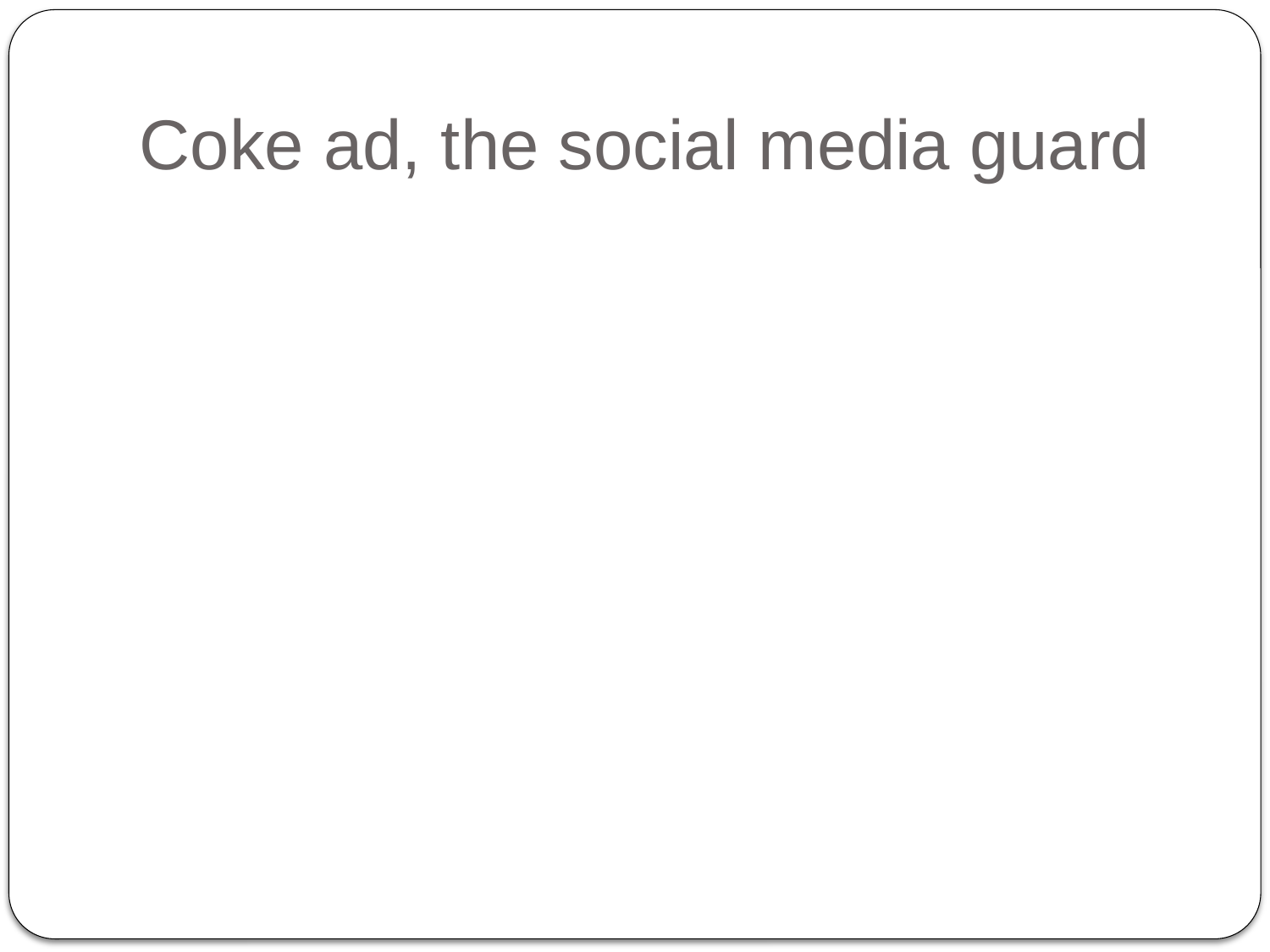

# Coke ad, the social media guard